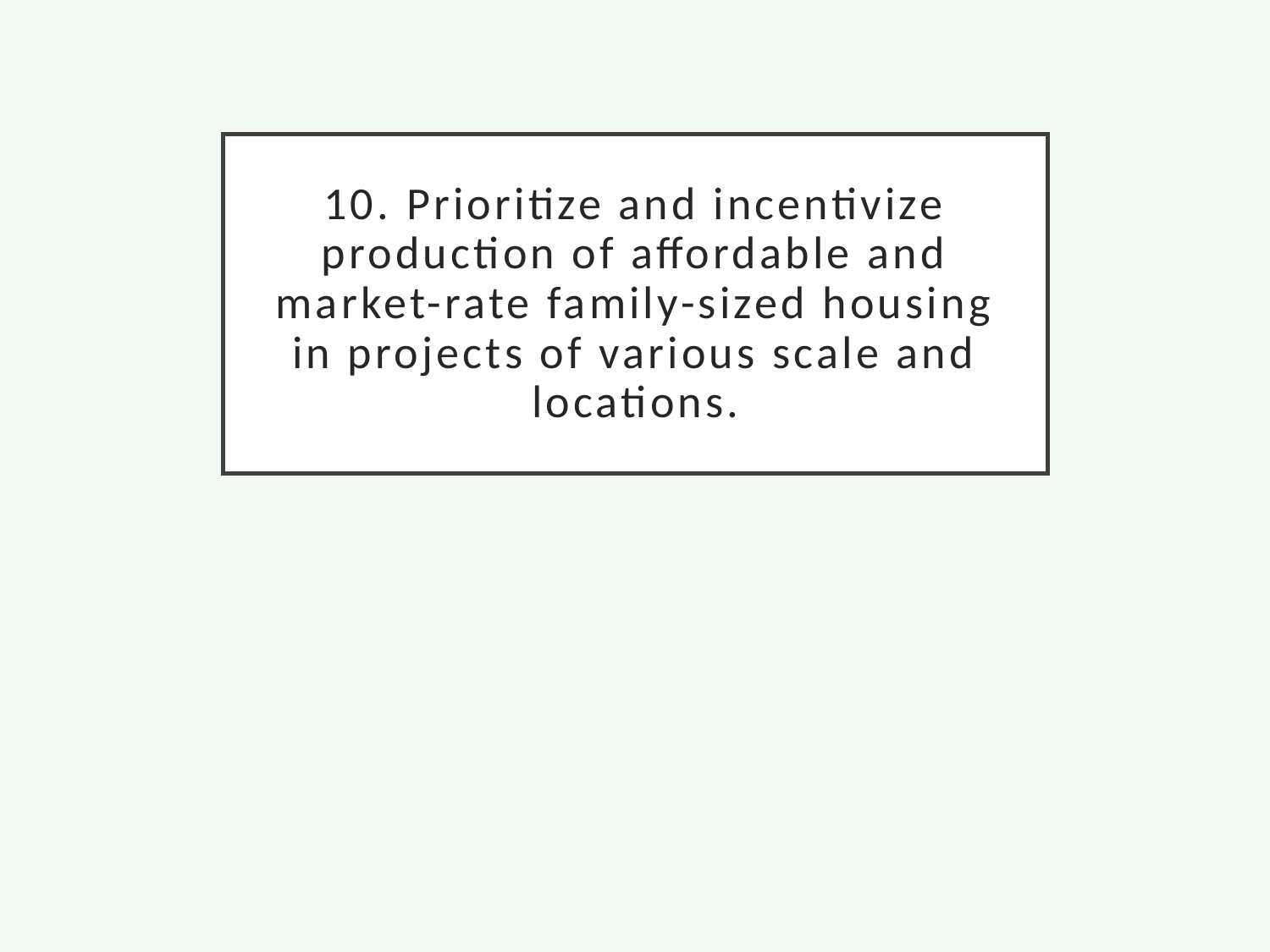

# 10. Prioritize and incentivize production of affordable and market-rate family-sized housing in projects of various scale and locations.